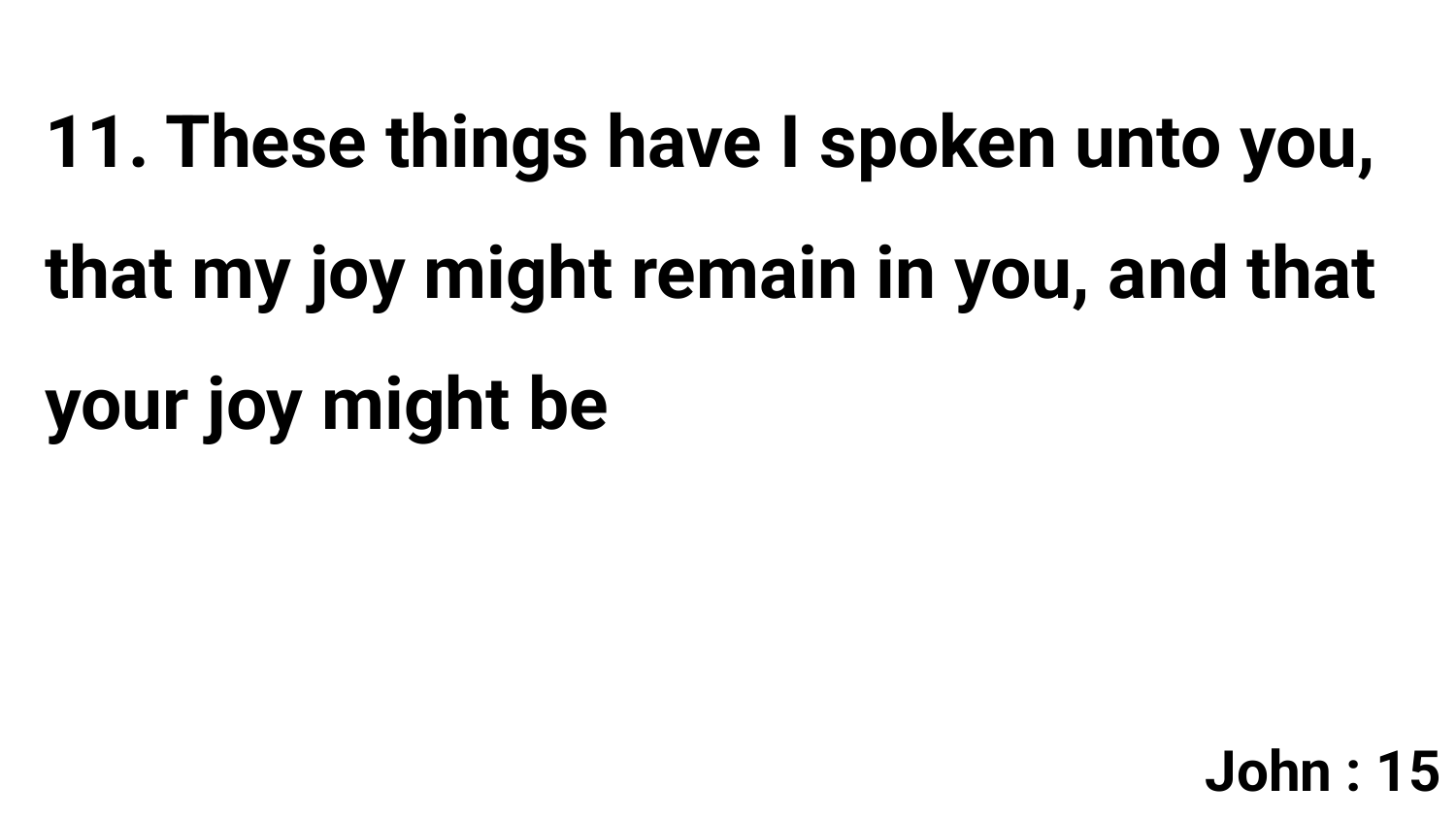

11. These things have I spoken unto you, that my joy might remain in you, and that your joy might be
John : 15